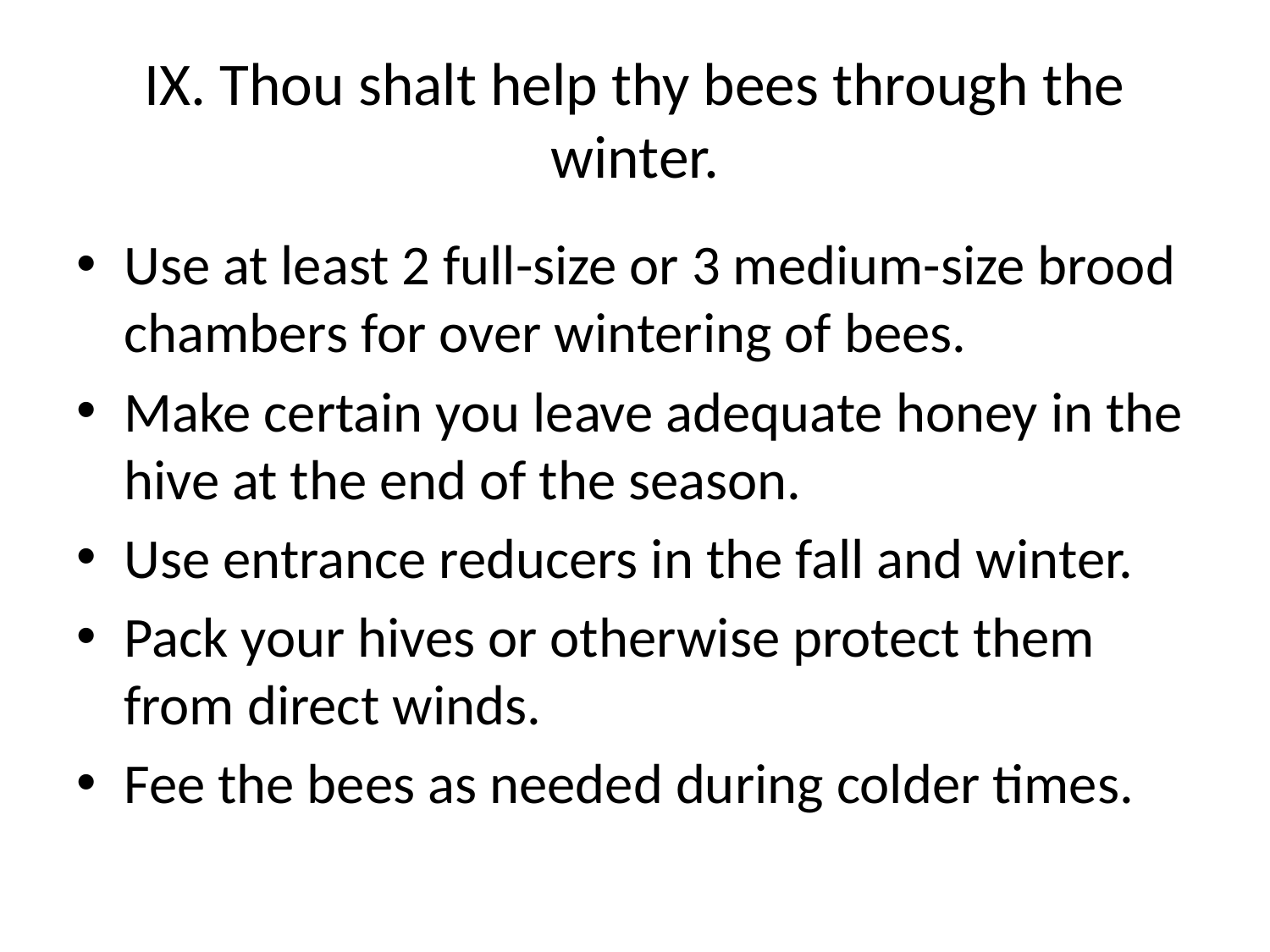

# IX. Thou shalt help thy bees through the winter.
Use at least 2 full-size or 3 medium-size brood chambers for over wintering of bees.
Make certain you leave adequate honey in the hive at the end of the season.
Use entrance reducers in the fall and winter.
Pack your hives or otherwise protect them from direct winds.
Fee the bees as needed during colder times.